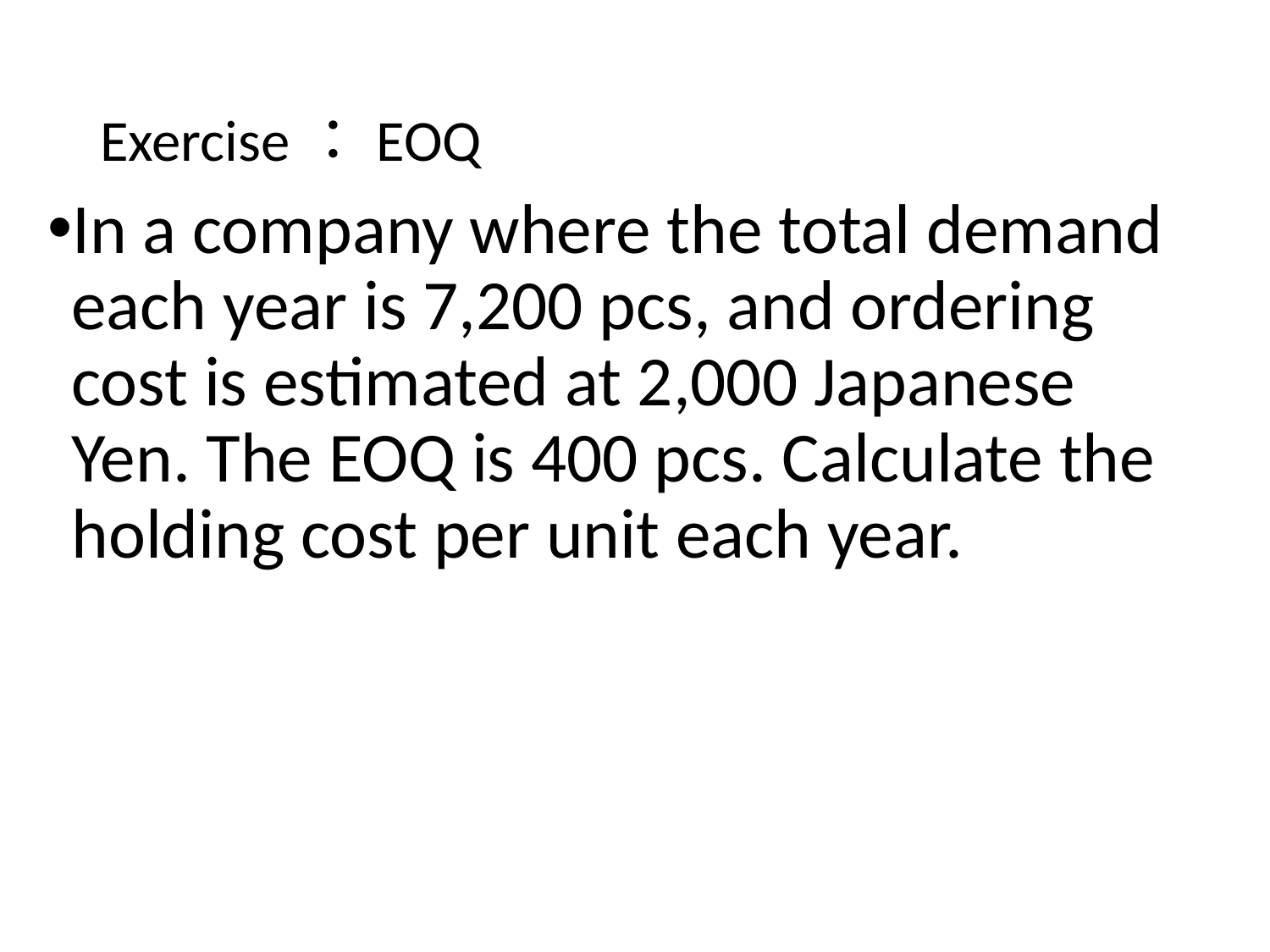

# Exercise：EOQ
In a company where the total demand each year is 7,200 pcs, and ordering cost is estimated at 2,000 Japanese Yen. The EOQ is 400 pcs. Calculate the holding cost per unit each year.